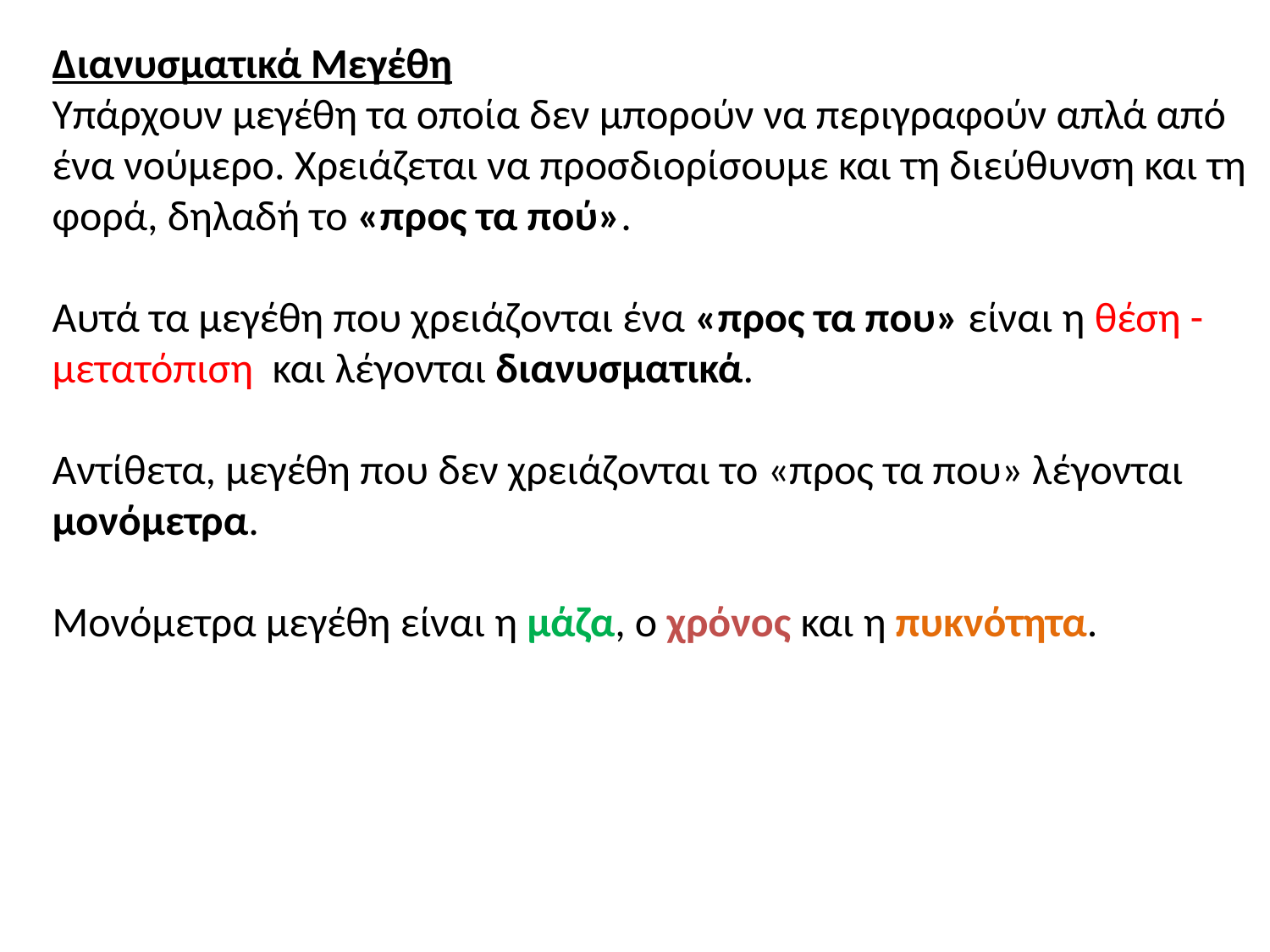

Διανυσματικά Μεγέθη
Υπάρχουν μεγέθη τα οποία δεν μπορούν να περιγραφούν απλά από ένα νούμερο. Χρειάζεται να προσδιορίσουμε και τη διεύθυνση και τη φορά, δηλαδή το «προς τα πού».

Αυτά τα μεγέθη που χρειάζονται ένα «προς τα που» είναι η θέση - μετατόπιση  και λέγονται διανυσματικά.

Αντίθετα, μεγέθη που δεν χρειάζονται το «προς τα που» λέγονται μονόμετρα.

Μονόμετρα μεγέθη είναι η μάζα, ο χρόνος και η πυκνότητα.